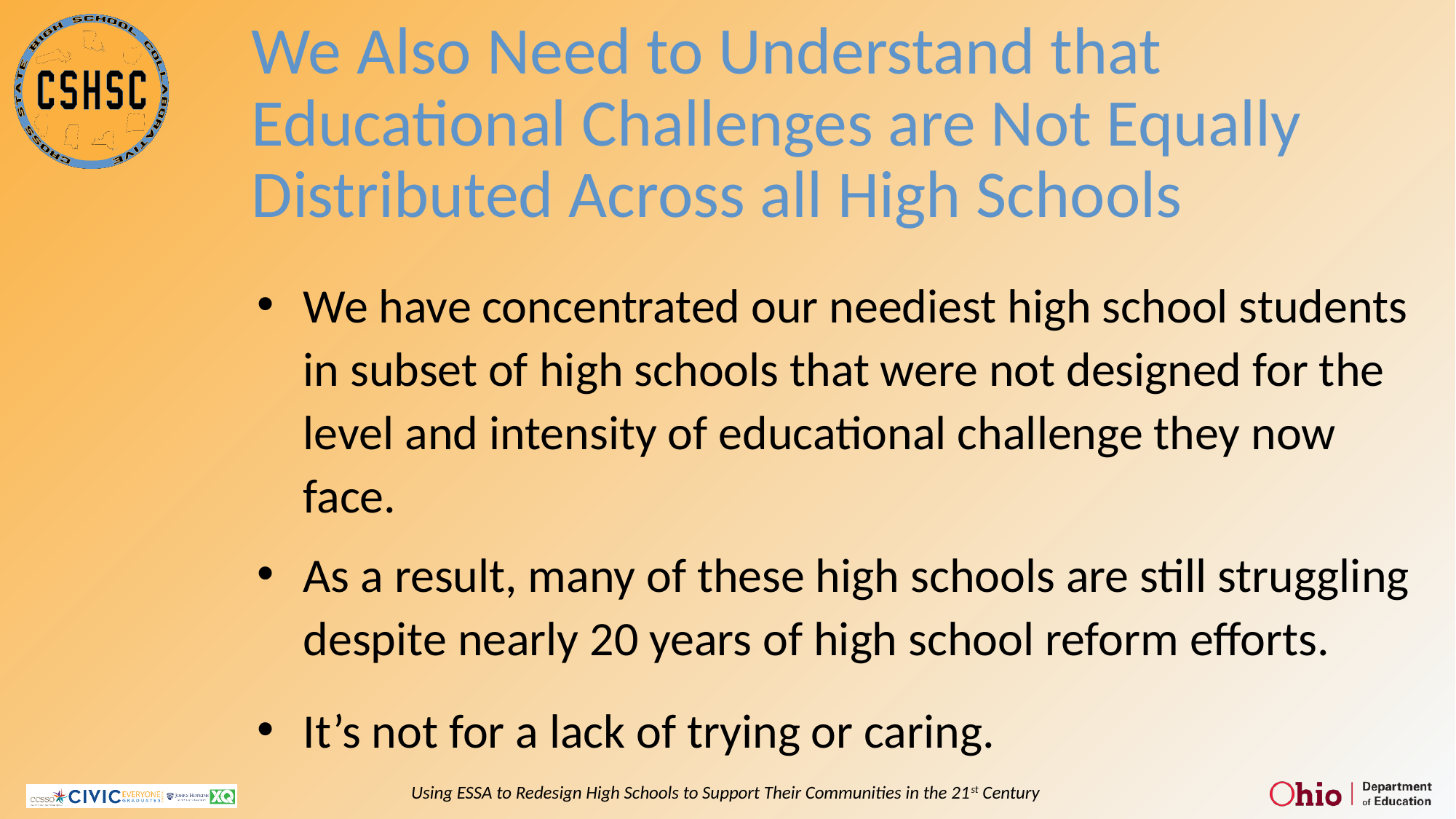

# We Also Need to Understand that Educational Challenges are Not Equally Distributed Across all High Schools
We have concentrated our neediest high school students in subset of high schools that were not designed for the level and intensity of educational challenge they now face.
As a result, many of these high schools are still struggling despite nearly 20 years of high school reform efforts.
It’s not for a lack of trying or caring.